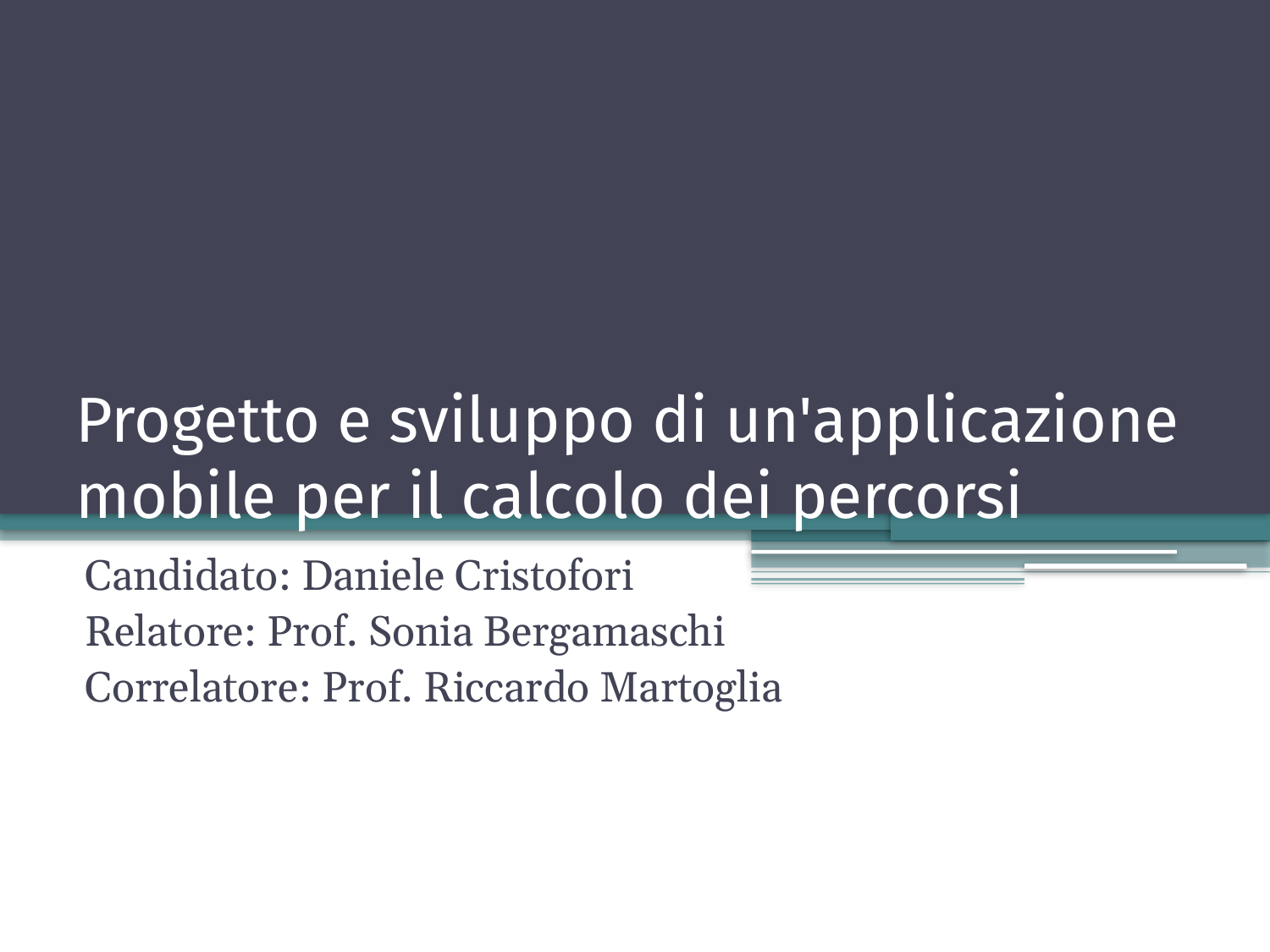

# Progetto e sviluppo di un'applicazione mobile per il calcolo dei percorsi
Candidato: Daniele Cristofori
Relatore: Prof. Sonia Bergamaschi
Correlatore: Prof. Riccardo Martoglia